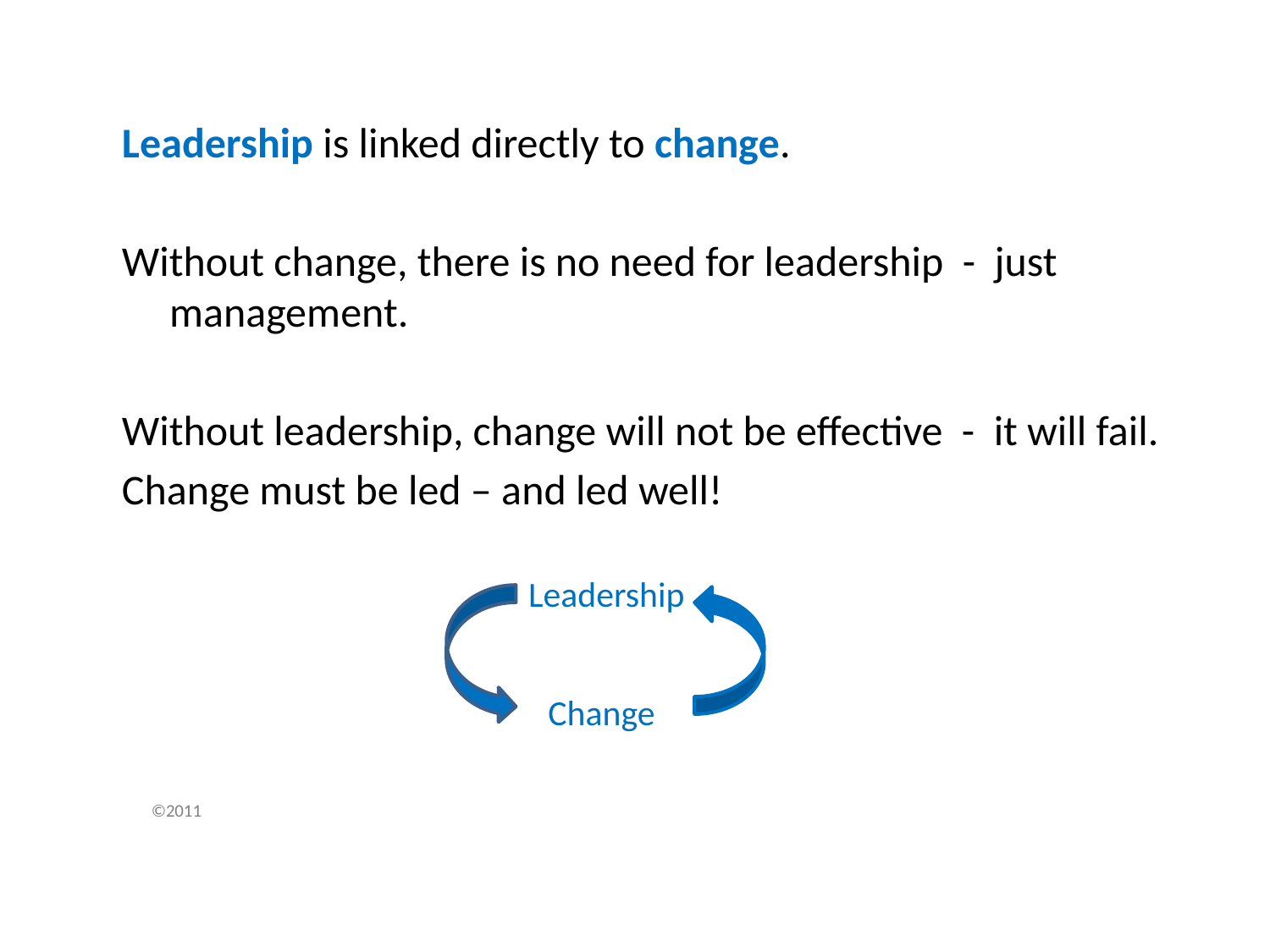

Leadership is linked directly to change.

Without change, there is no need for leadership  -  just management.

Without leadership, change will not be effective  -  it will fail.
Change must be led – and led well!
Leadership

Change
©2011